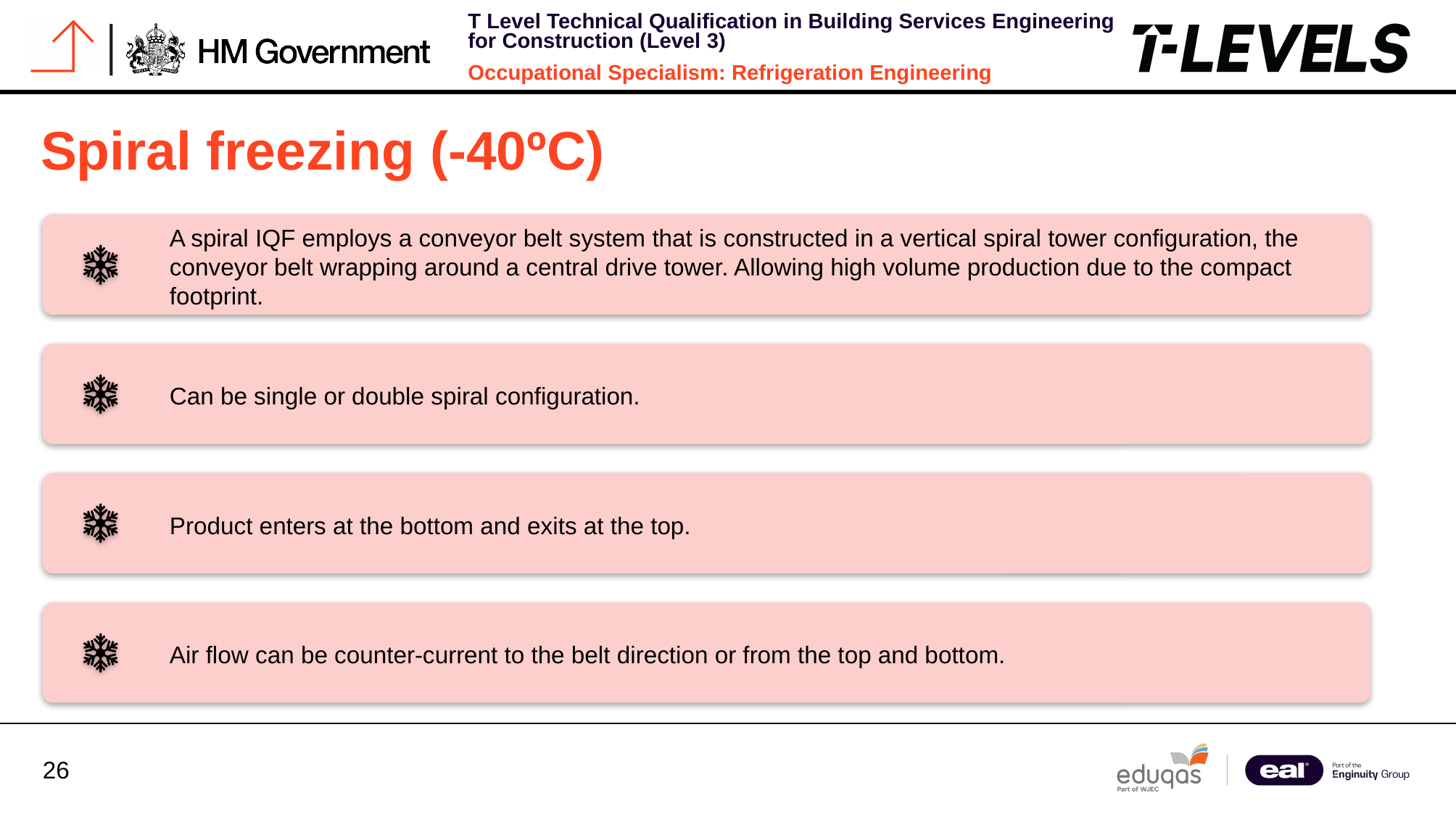

# Spiral freezing (-40ºC)
A spiral IQF employs a conveyor belt system that is constructed in a vertical spiral tower configuration, the conveyor belt wrapping around a central drive tower. Allowing high volume production due to the compact footprint.
Can be single or double spiral configuration.
Product enters at the bottom and exits at the top.
Air flow can be counter-current to the belt direction or from the top and bottom.